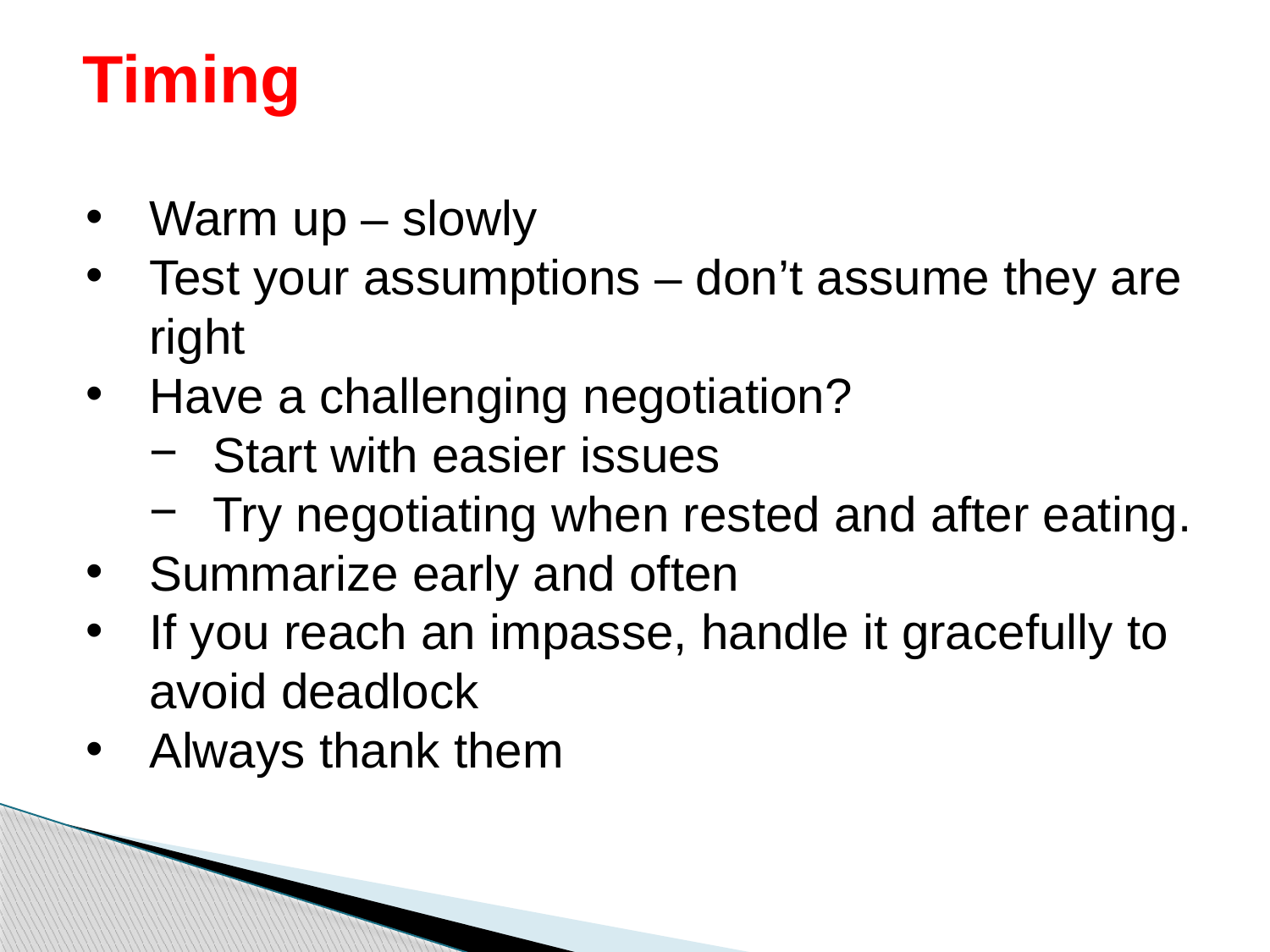

# Timing
Warm up – slowly
Test your assumptions – don’t assume they are right
Have a challenging negotiation?
Start with easier issues
Try negotiating when rested and after eating.
Summarize early and often
If you reach an impasse, handle it gracefully to avoid deadlock
Always thank them
76